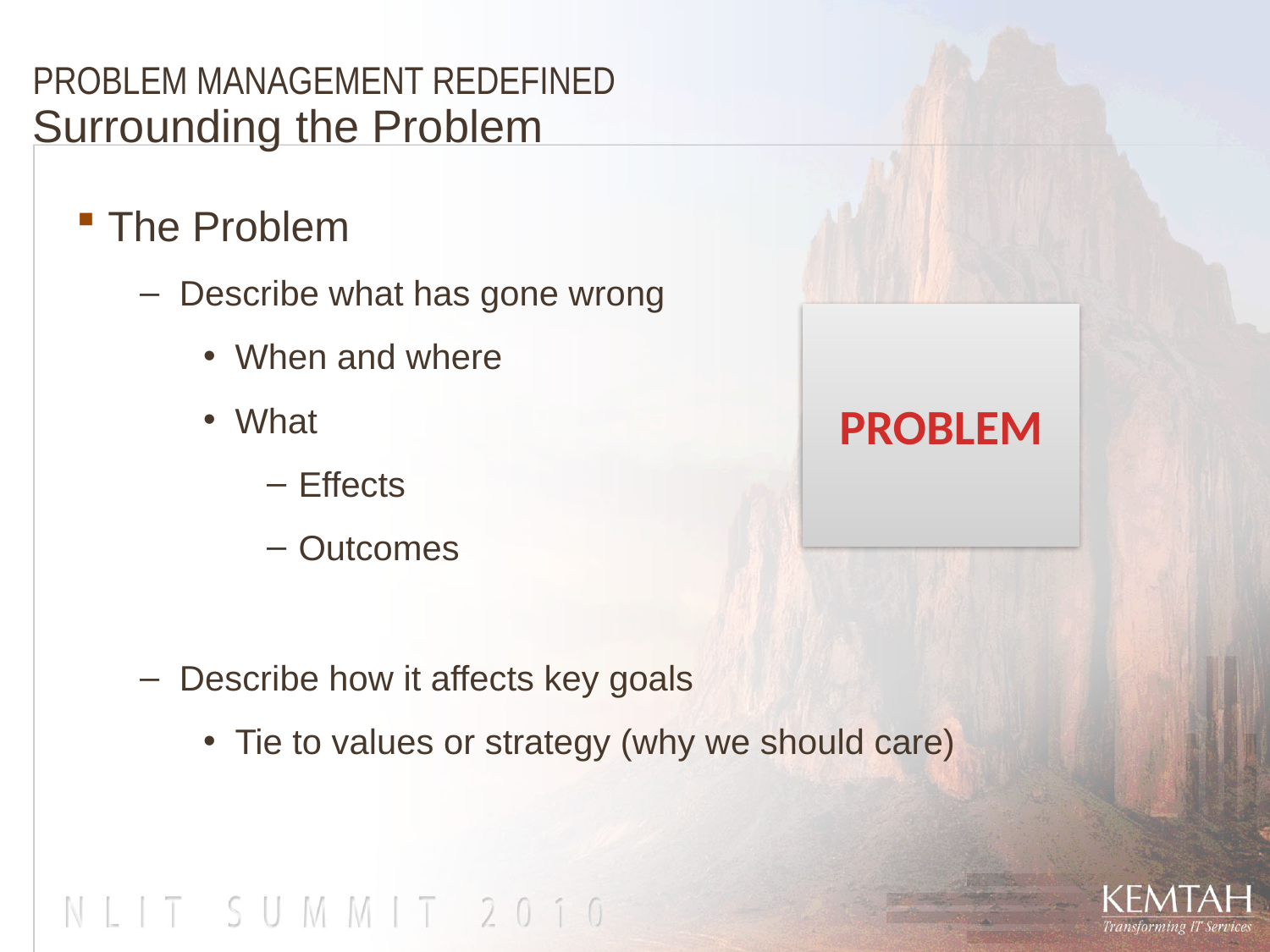

# PROBLEM MANAGEMENT REDEFINED Surrounding the Problem
The Problem
Describe what has gone wrong
When and where
What
Effects
Outcomes

Describe how it affects key goals
Tie to values or strategy (why we should care)

PROBLEM